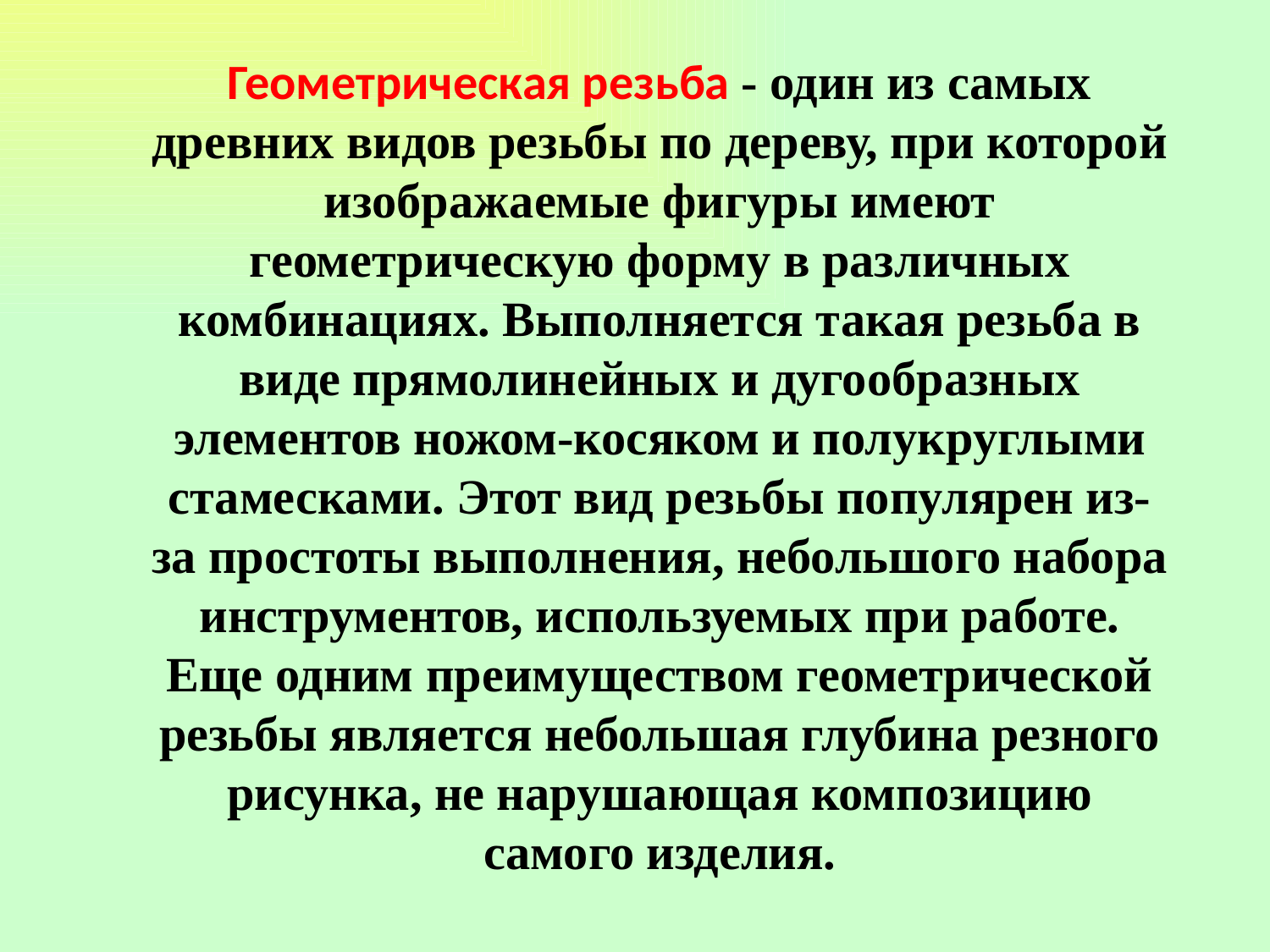

Геометрическая резьба - один из самых древних видов резьбы по дереву, при которой изображаемые фигуры имеют геометрическую форму в различных комбинациях. Выполняется такая резьба в виде прямолинейных и дугообразных элементов ножом-косяком и полукруглыми стамесками. Этот вид резьбы популярен из-за простоты выполнения, небольшого набора инструментов, используемых при работе. Еще одним преимуществом геометрической резьбы является небольшая глубина резного рисунка, не нарушающая композицию самого изделия.